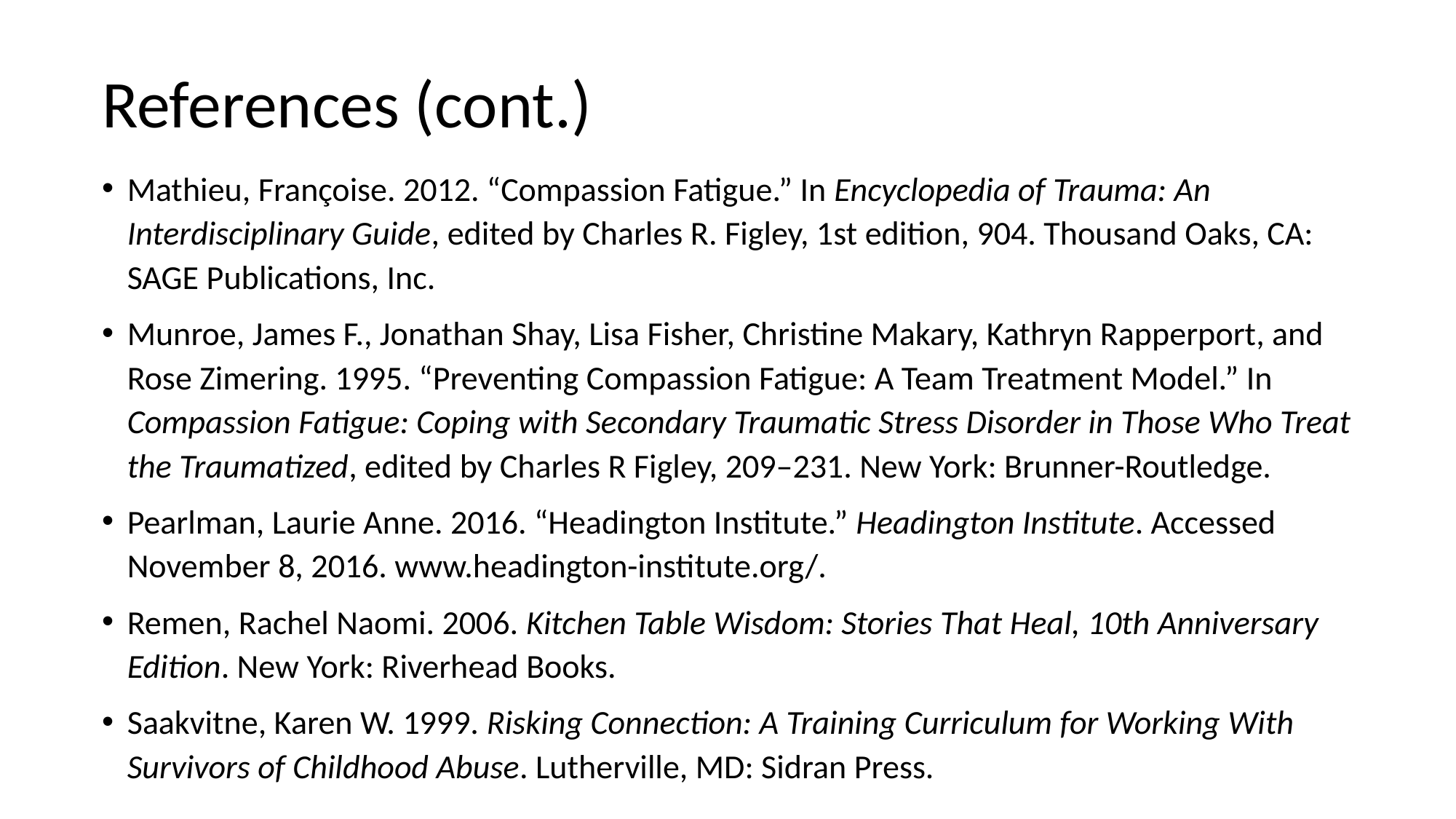

# References (cont.)
Mathieu, Françoise. 2012. “Compassion Fatigue.” In Encyclopedia of Trauma: An Interdisciplinary Guide, edited by Charles R. Figley, 1st edition, 904. Thousand Oaks, CA: SAGE Publications, Inc.
Munroe, James F., Jonathan Shay, Lisa Fisher, Christine Makary, Kathryn Rapperport, and Rose Zimering. 1995. “Preventing Compassion Fatigue: A Team Treatment Model.” In Compassion Fatigue: Coping with Secondary Traumatic Stress Disorder in Those Who Treat the Traumatized, edited by Charles R Figley, 209–231. New York: Brunner-Routledge.
Pearlman, Laurie Anne. 2016. “Headington Institute.” Headington Institute. Accessed November 8, 2016. www.headington-institute.org/.
Remen, Rachel Naomi. 2006. Kitchen Table Wisdom: Stories That Heal, 10th Anniversary Edition. New York: Riverhead Books.
Saakvitne, Karen W. 1999. Risking Connection: A Training Curriculum for Working With Survivors of Childhood Abuse. Lutherville, MD: Sidran Press.